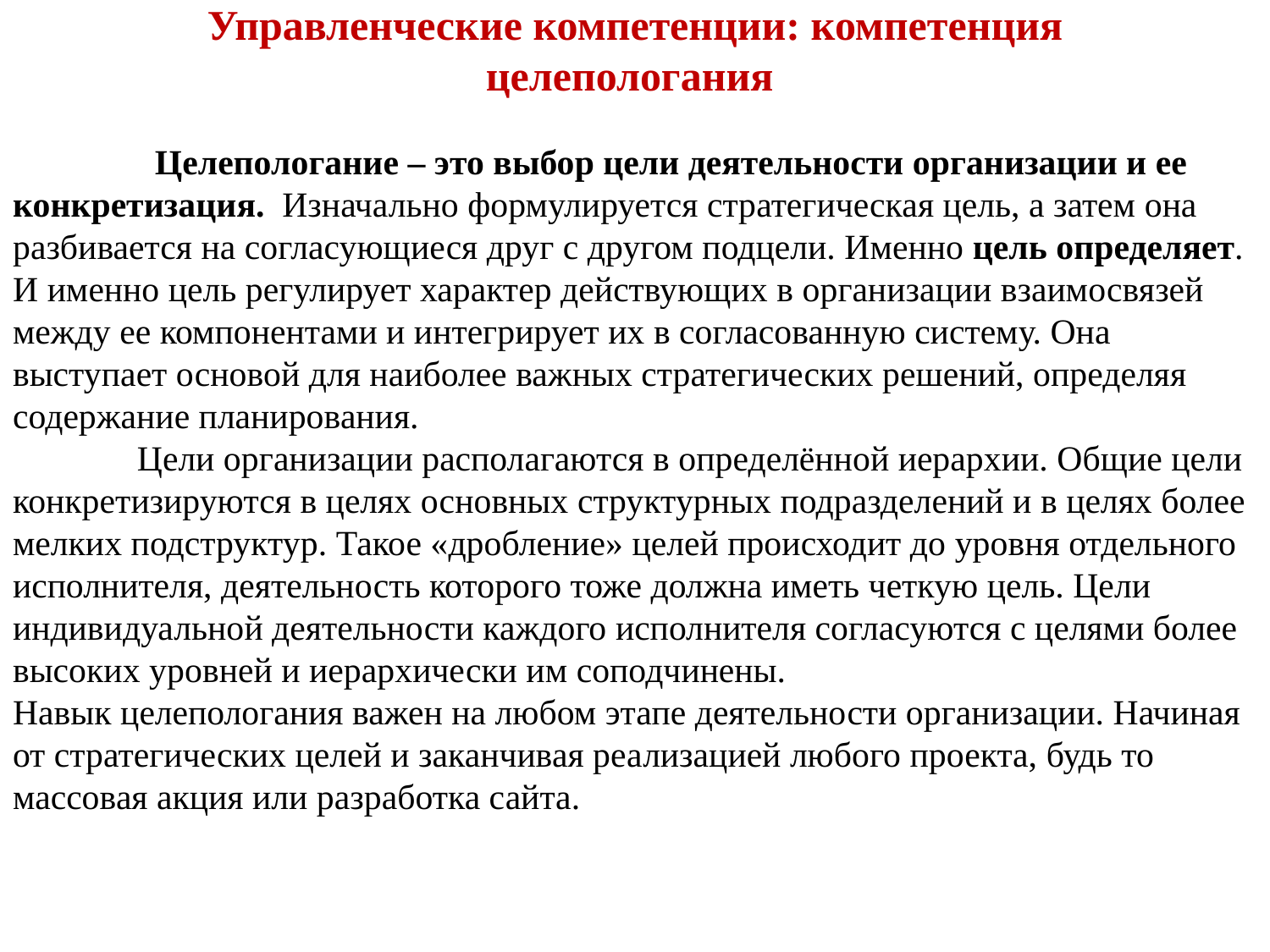

# Управленческие компетенции: компетенция целепологания
                Целепологание – это выбор цели деятельности организации и ее конкретизация.  Изначально формулируется стратегическая цель, а затем она разбивается на согласующиеся друг с другом подцели. Именно цель определяет. И именно цель регулирует характер действующих в организации взаимосвязей между ее компонентами и интегрирует их в согласованную систему. Она выступает основой для наиболее важных стратегических решений, определяя содержание планирования.
              Цели организации располагаются в определённой иерархии. Общие цели конкретизируются в целях основных структурных подразделений и в целях более мелких подструктур. Такое «дробление» целей происходит до уровня отдельного исполнителя, деятельность которого тоже должна иметь четкую цель. Цели индивидуальной деятельности каждого исполнителя согласуются с целями более высоких уровней и иерархически им соподчинены.
Навык целепологания важен на любом этапе деятельности организации. Начиная от стратегических целей и заканчивая реализацией любого проекта, будь то массовая акция или разработка сайта.